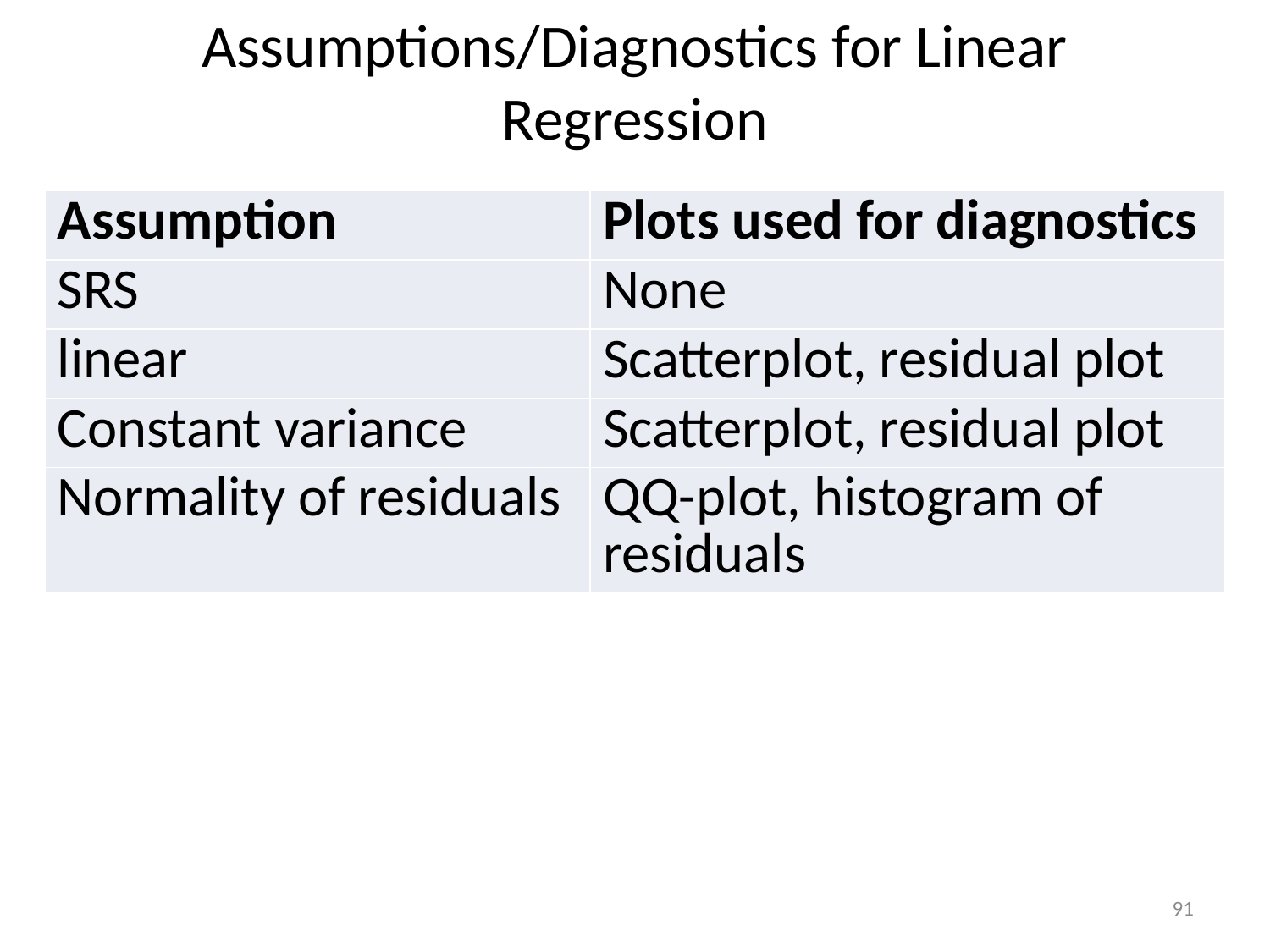

# Assumptions/Diagnostics for Linear Regression
| Assumption | Plots used for diagnostics |
| --- | --- |
| SRS | None |
| linear | Scatterplot, residual plot |
| Constant variance | Scatterplot, residual plot |
| Normality of residuals | QQ-plot, histogram of residuals |
91